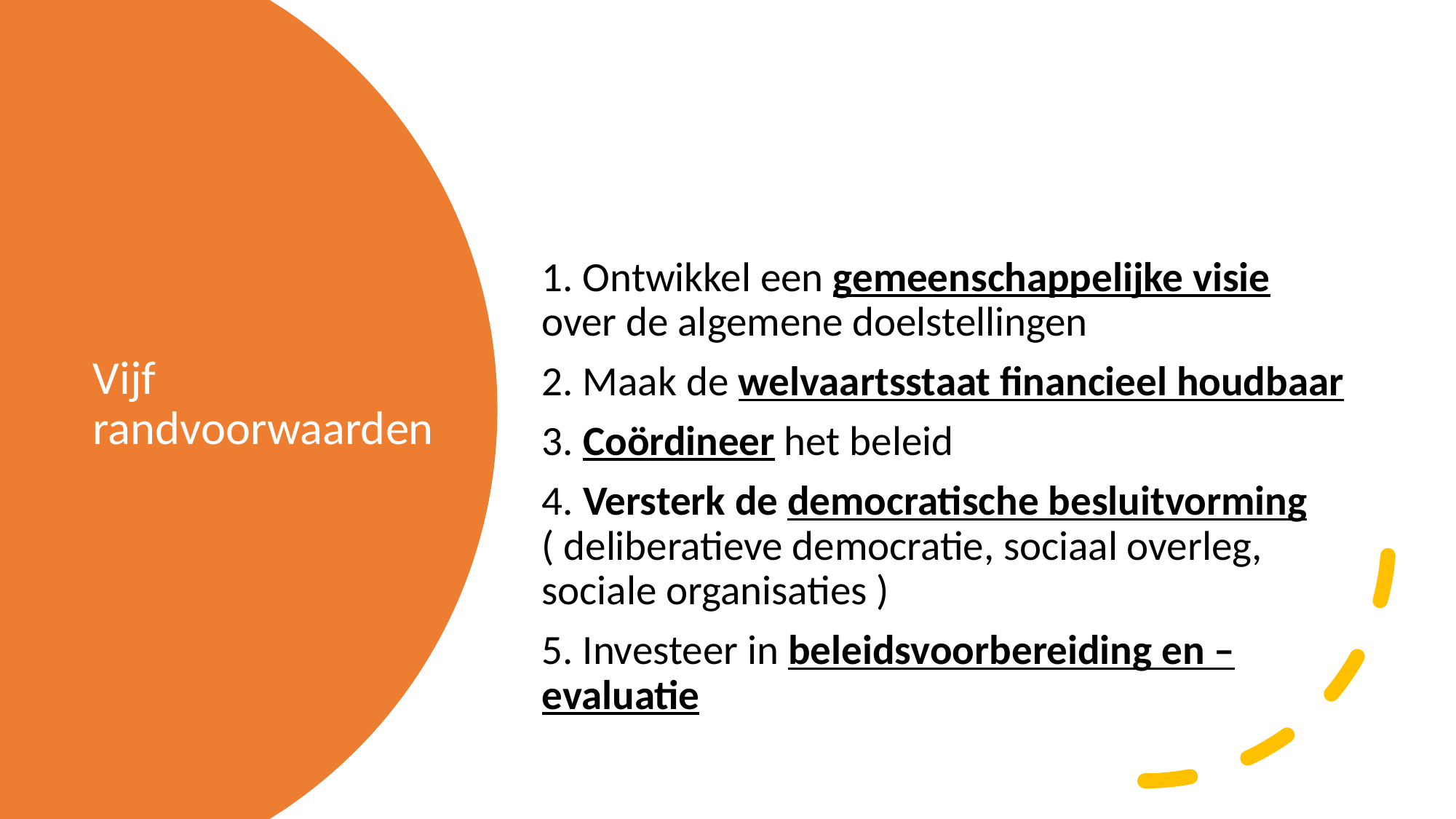

# Vijf randvoorwaarden
1. Ontwikkel een gemeenschappelijke visie over de algemene doelstellingen
2. Maak de welvaartsstaat financieel houdbaar
3. Coördineer het beleid
4. Versterk de democratische besluitvorming ( deliberatieve democratie, sociaal overleg, sociale organisaties )
5. Investeer in beleidsvoorbereiding en –evaluatie